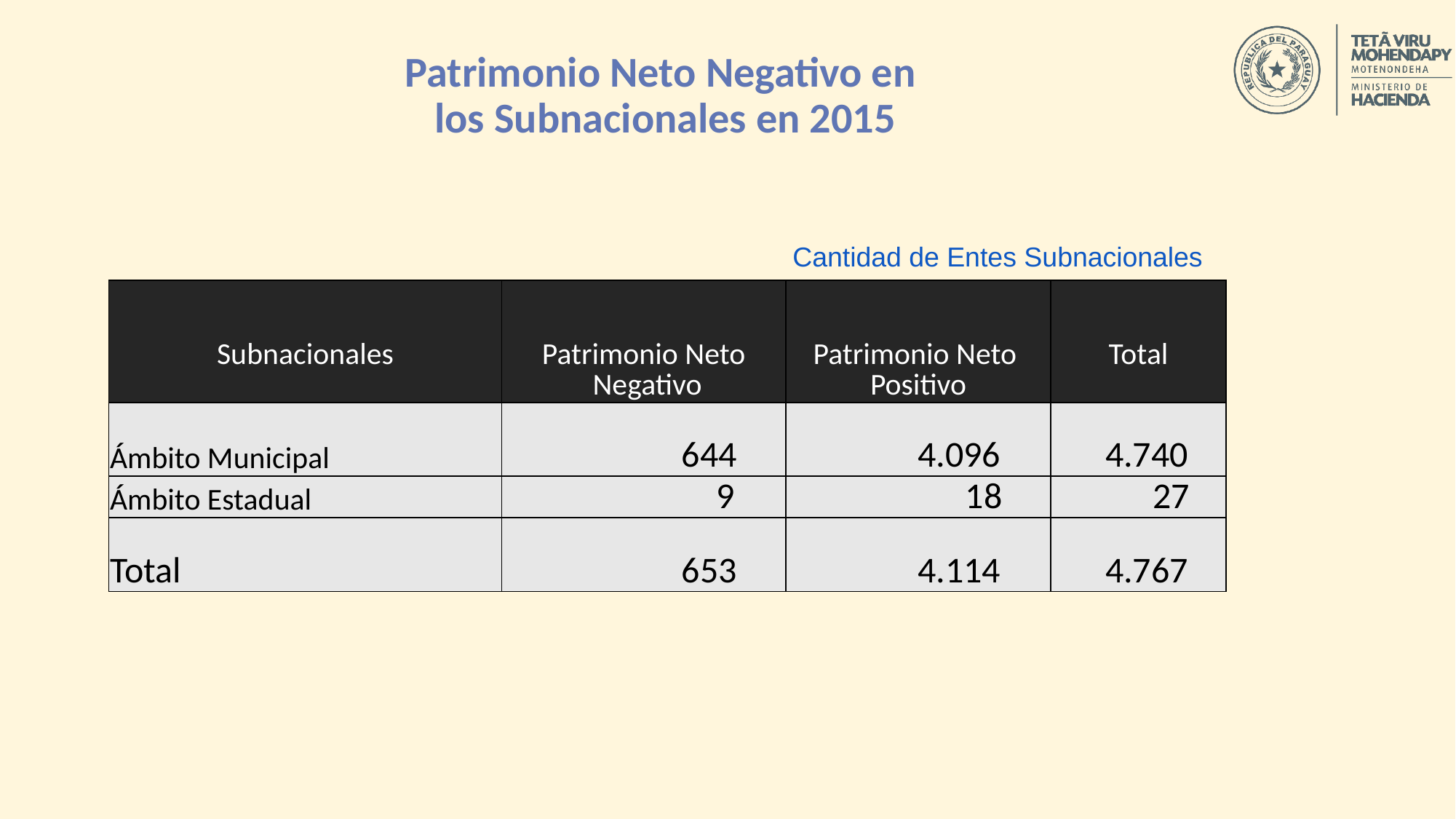

# Patrimonio Neto Negativo en los Subnacionales en 2015
Cantidad de Entes Subnacionales
| Subnacionales | Patrimonio Neto Negativo | Patrimonio Neto Positivo | Total |
| --- | --- | --- | --- |
| Ámbito Municipal | 644 | 4.096 | 4.740 |
| Ámbito Estadual | 9 | 18 | 27 |
| Total | 653 | 4.114 | 4.767 |